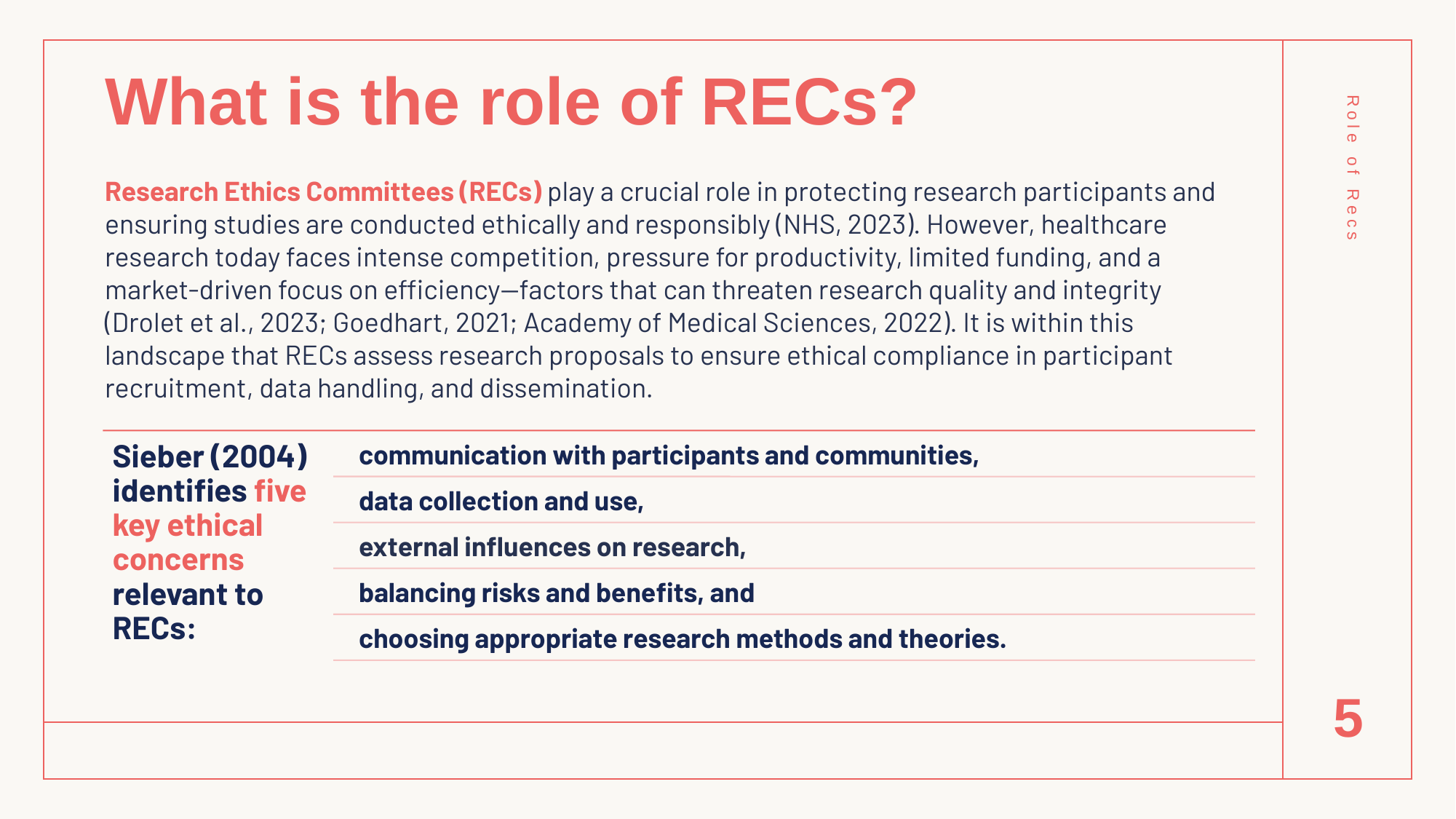

# What is the role of RECs?
Research Ethics Committees (RECs) play a crucial role in protecting research participants and ensuring studies are conducted ethically and responsibly (NHS, 2023). However, healthcare research today faces intense competition, pressure for productivity, limited funding, and a market-driven focus on efficiency—factors that can threaten research quality and integrity (Drolet et al., 2023; Goedhart, 2021; Academy of Medical Sciences, 2022). It is within this landscape that RECs assess research proposals to ensure ethical compliance in participant recruitment, data handling, and dissemination.
Role of Recs
Sieber (2004) identifies five key ethical concerns relevant to RECs:
communication with participants and communities,
data collection and use,
external influences on research,
balancing risks and benefits, and
choosing appropriate research methods and theories.
5